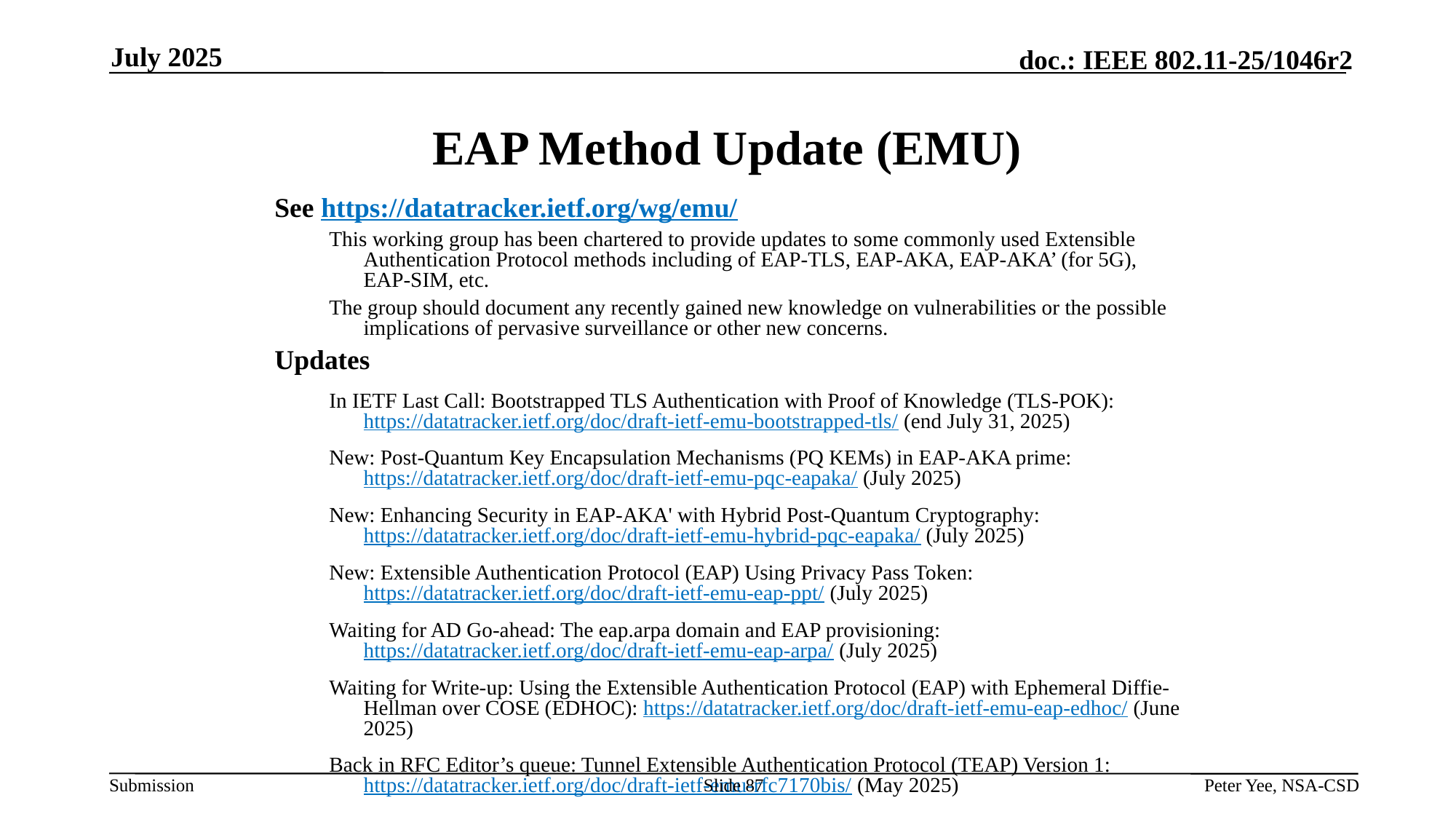

July 2025
# EAP Method Update (EMU)
See https://datatracker.ietf.org/wg/emu/
This working group has been chartered to provide updates to some commonly used Extensible Authentication Protocol methods including of EAP-TLS, EAP-AKA, EAP-AKA’ (for 5G), EAP-SIM, etc.
The group should document any recently gained new knowledge on vulnerabilities or the possible implications of pervasive surveillance or other new concerns.
Updates
In IETF Last Call: Bootstrapped TLS Authentication with Proof of Knowledge (TLS-POK): https://datatracker.ietf.org/doc/draft-ietf-emu-bootstrapped-tls/ (end July 31, 2025)
New: Post-Quantum Key Encapsulation Mechanisms (PQ KEMs) in EAP-AKA prime: https://datatracker.ietf.org/doc/draft-ietf-emu-pqc-eapaka/ (July 2025)
New: Enhancing Security in EAP-AKA' with Hybrid Post-Quantum Cryptography: https://datatracker.ietf.org/doc/draft-ietf-emu-hybrid-pqc-eapaka/ (July 2025)
New: Extensible Authentication Protocol (EAP) Using Privacy Pass Token: https://datatracker.ietf.org/doc/draft-ietf-emu-eap-ppt/ (July 2025)
Waiting for AD Go-ahead: The eap.arpa domain and EAP provisioning: https://datatracker.ietf.org/doc/draft-ietf-emu-eap-arpa/ (July 2025)
Waiting for Write-up: Using the Extensible Authentication Protocol (EAP) with Ephemeral Diffie-Hellman over COSE (EDHOC): https://datatracker.ietf.org/doc/draft-ietf-emu-eap-edhoc/ (June 2025)
Back in RFC Editor’s queue: Tunnel Extensible Authentication Protocol (TEAP) Version 1: https://datatracker.ietf.org/doc/draft-ietf-emu-rfc7170bis/ (May 2025)
Slide 87
Peter Yee, NSA-CSD